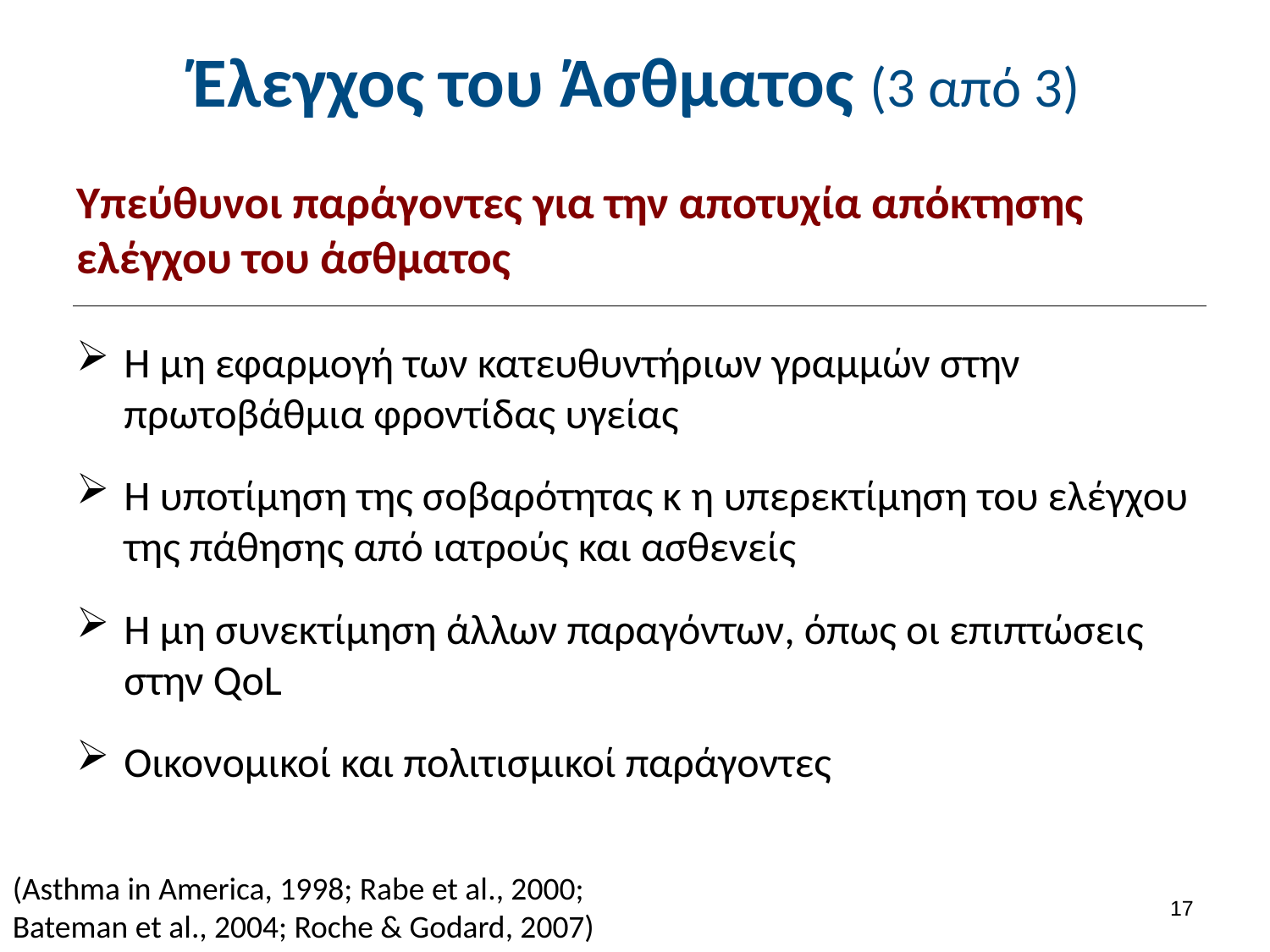

# Έλεγχος του Άσθματος (3 από 3)
Υπεύθυνοι παράγοντες για την αποτυχία απόκτησης ελέγχου του άσθματος
Η μη εφαρμογή των κατευθυντήριων γραμμών στην πρωτοβάθμια φροντίδας υγείας
Η υποτίμηση της σοβαρότητας κ η υπερεκτίμηση του ελέγχου της πάθησης από ιατρούς και ασθενείς
Η μη συνεκτίμηση άλλων παραγόντων, όπως οι επιπτώσεις στην QoL
Οικονομικοί και πολιτισμικοί παράγοντες
(Asthma in America, 1998; Rabe et al., 2000; Bateman et al., 2004; Roche & Godard, 2007)
17